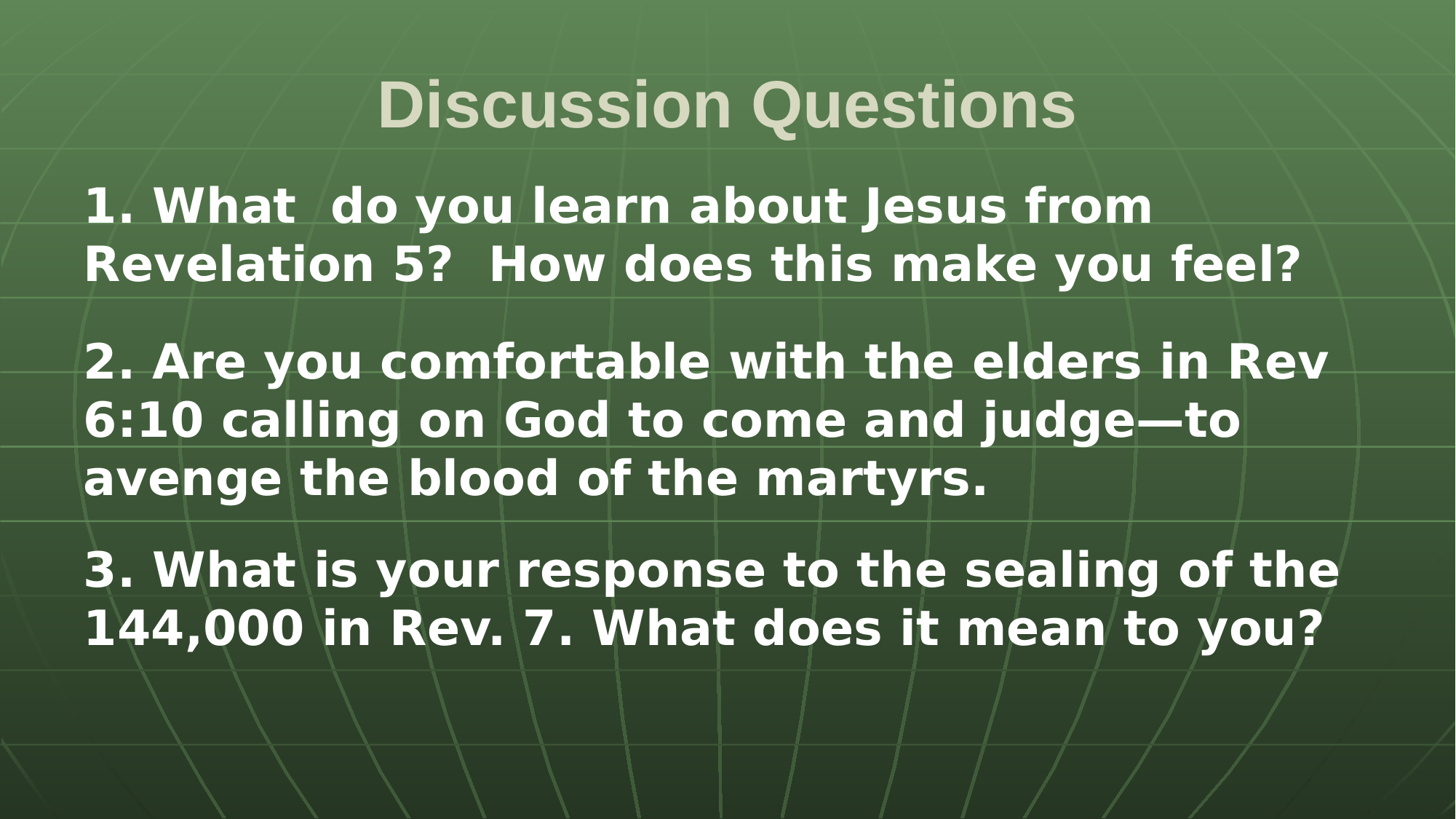

# Discussion Questions
1. What  do you learn about Jesus from Revelation 5?  How does this make you feel?

2. Are you comfortable with the elders in Rev 6:10 calling on God to come and judge—to avenge the blood of the martyrs.

3. What is your response to the sealing of the 144,000 in Rev. 7. What does it mean to you?